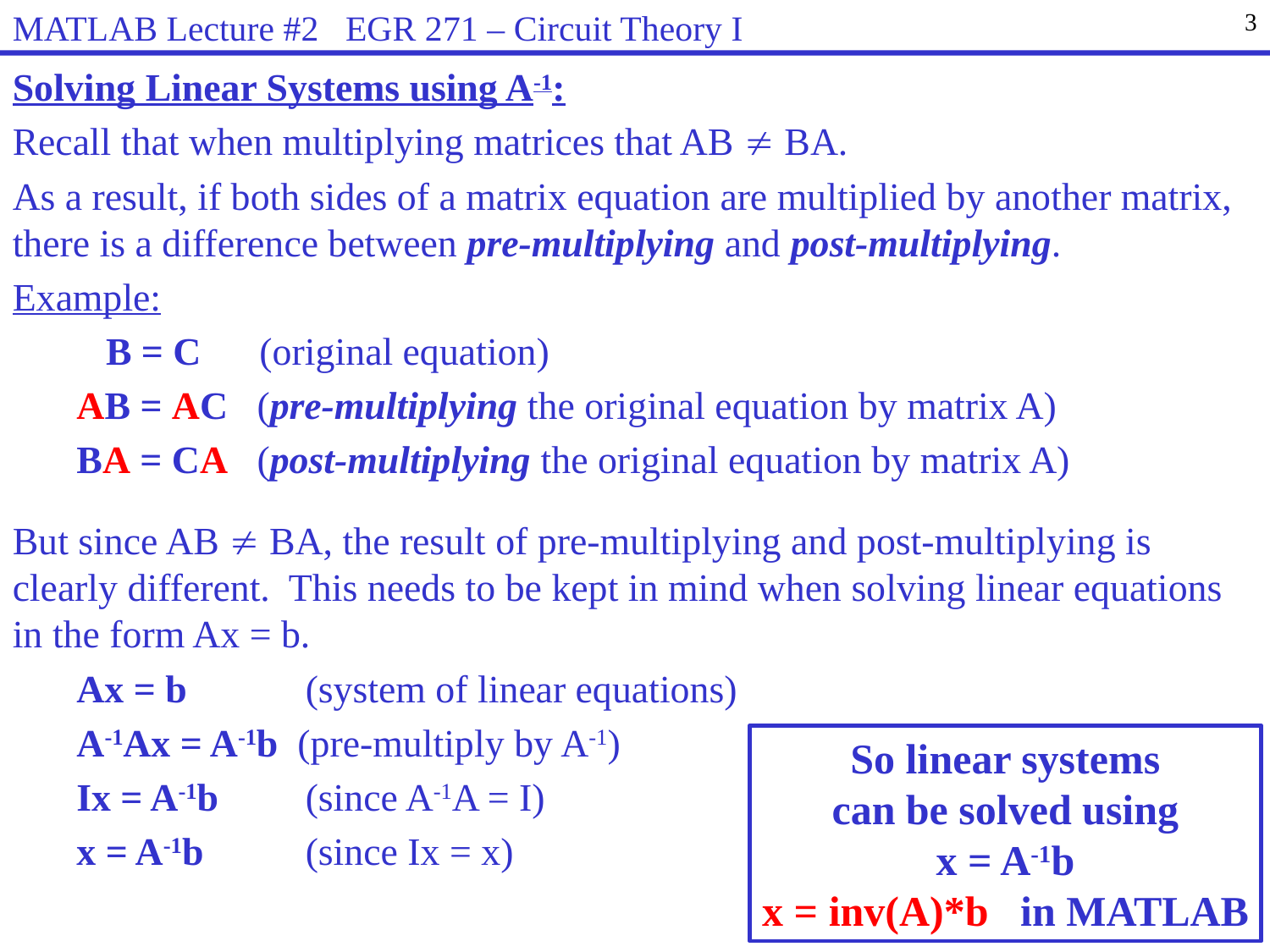

MATLAB Lecture #2   EGR 271 – Circuit Theory I
3

Solving Linear Systems using A-1:
Recall that when multiplying matrices that AB ≠ BA.
As a result, if both sides of a matrix equation are multiplied by another matrix, there is a difference between pre-multiplying and post-multiplying.
Example:
	   B = C      (original equation)
	AB = AC   (pre-multiplying the original equation by matrix A)
	BA = CA   (post-multiplying the original equation by matrix A)

But since AB ≠ BA, the result of pre-multiplying and post-multiplying is clearly different.  This needs to be kept in mind when solving linear equations in the form Ax = b.
	Ax = b	    (system of linear equations)
	A-1Ax = A-1b  (pre-multiply by A-1)
	Ix = A-1b	    (since A-1A = I)
	x = A-1b	    (since Ix = x)

So linear systems
can be solved using
x = A-1b
x = inv(A)*b   in MATLAB